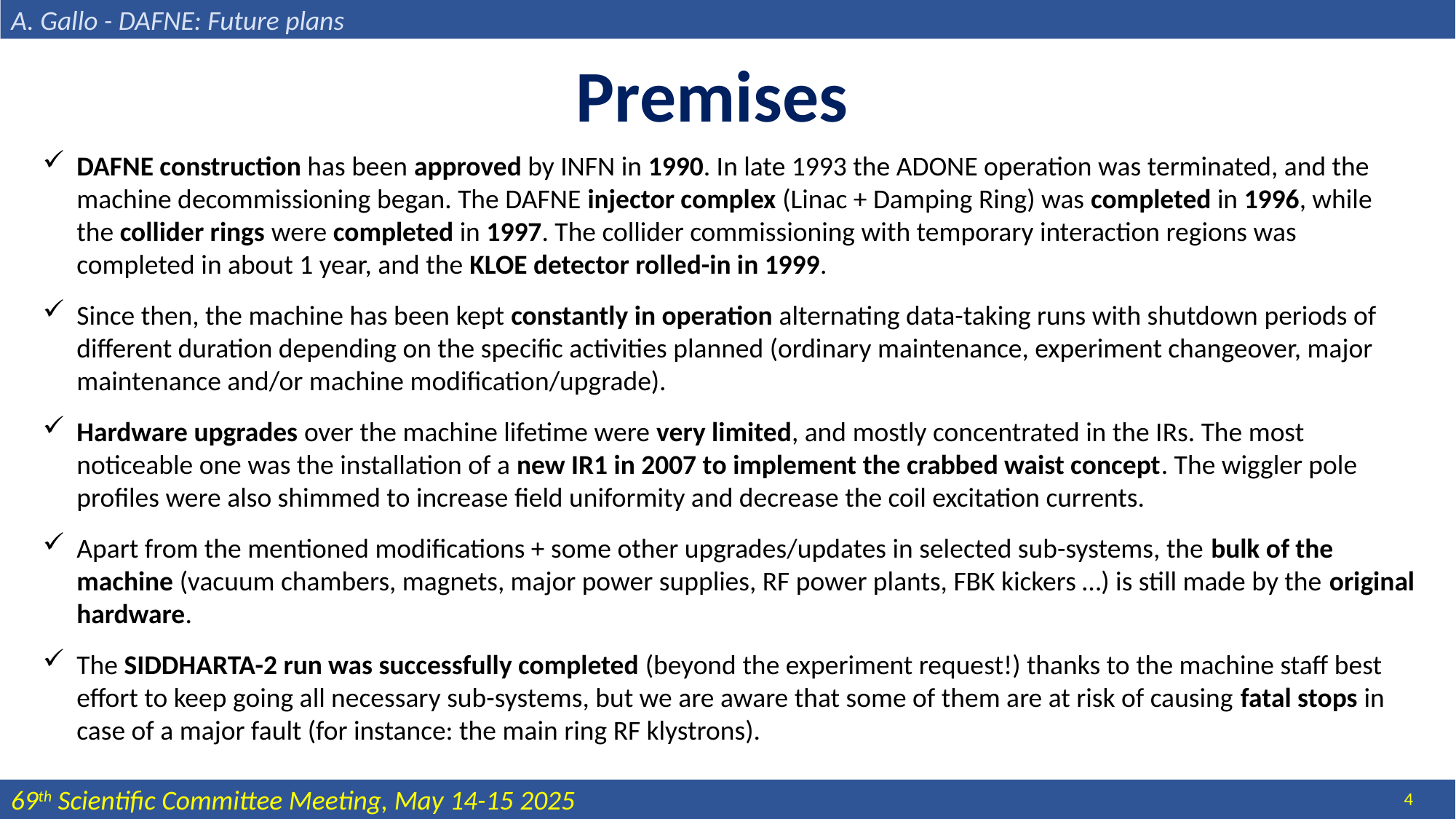

A. Gallo - DAFNE: Future plans
Premises
DAFNE construction has been approved by INFN in 1990. In late 1993 the ADONE operation was terminated, and the machine decommissioning began. The DAFNE injector complex (Linac + Damping Ring) was completed in 1996, while the collider rings were completed in 1997. The collider commissioning with temporary interaction regions was completed in about 1 year, and the KLOE detector rolled-in in 1999.
Since then, the machine has been kept constantly in operation alternating data-taking runs with shutdown periods of different duration depending on the specific activities planned (ordinary maintenance, experiment changeover, major maintenance and/or machine modification/upgrade).
Hardware upgrades over the machine lifetime were very limited, and mostly concentrated in the IRs. The most noticeable one was the installation of a new IR1 in 2007 to implement the crabbed waist concept. The wiggler pole profiles were also shimmed to increase field uniformity and decrease the coil excitation currents.
Apart from the mentioned modifications + some other upgrades/updates in selected sub-systems, the bulk of the machine (vacuum chambers, magnets, major power supplies, RF power plants, FBK kickers …) is still made by the original hardware.
The SIDDHARTA-2 run was successfully completed (beyond the experiment request!) thanks to the machine staff best effort to keep going all necessary sub-systems, but we are aware that some of them are at risk of causing fatal stops in case of a major fault (for instance: the main ring RF klystrons).
4
69th Scientific Committee Meeting, May 14-15 2025